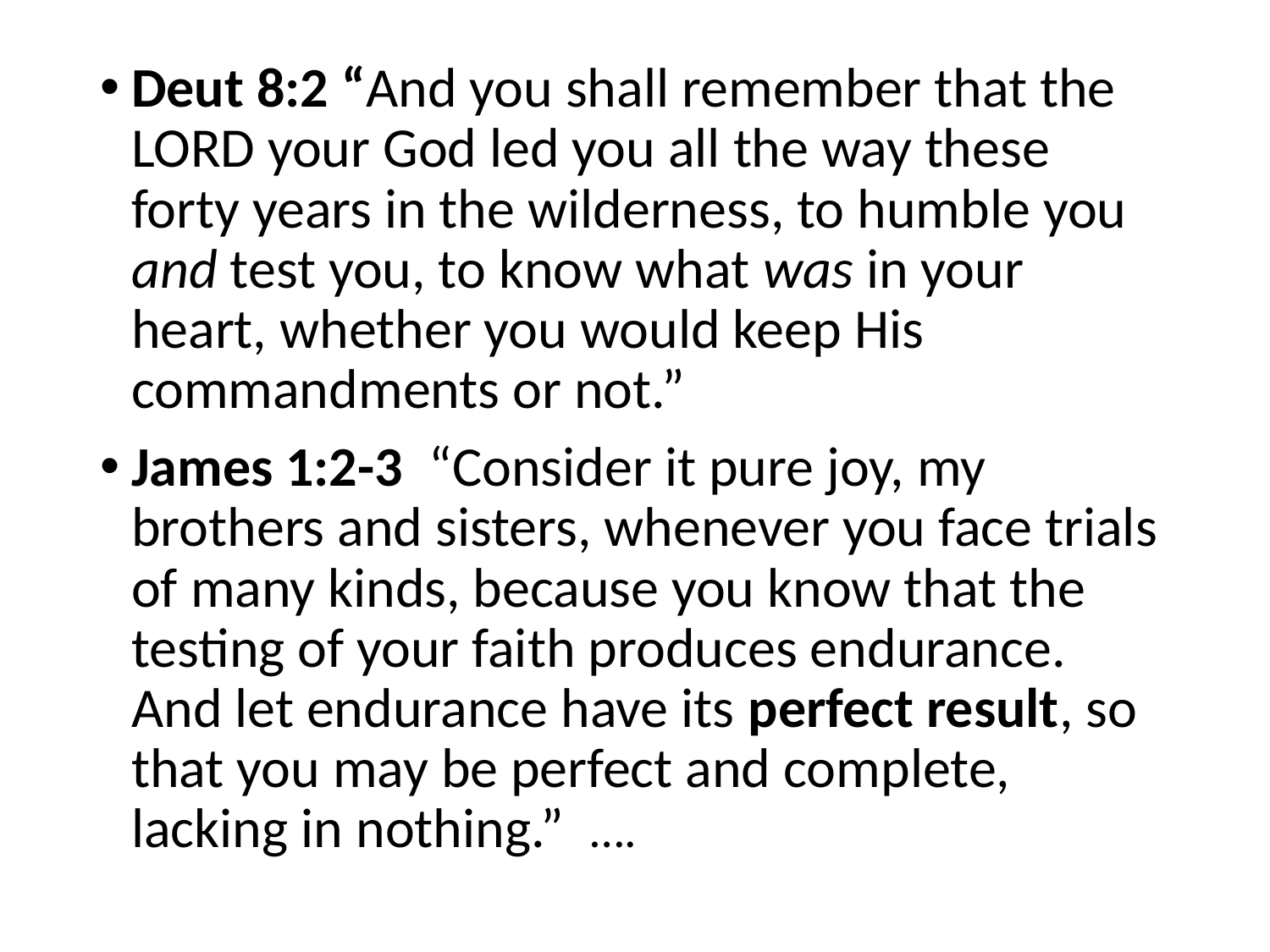

#
Deut 8:2 “And you shall remember that the LORD your God led you all the way these forty years in the wilderness, to humble you and test you, to know what was in your heart, whether you would keep His commandments or not.”
James 1:2-3  “Consider it pure joy, my brothers and sisters, whenever you face trials of many kinds, because you know that the testing of your faith produces endurance. And let endurance have its perfect result, so that you may be perfect and complete, lacking in nothing.”  ….